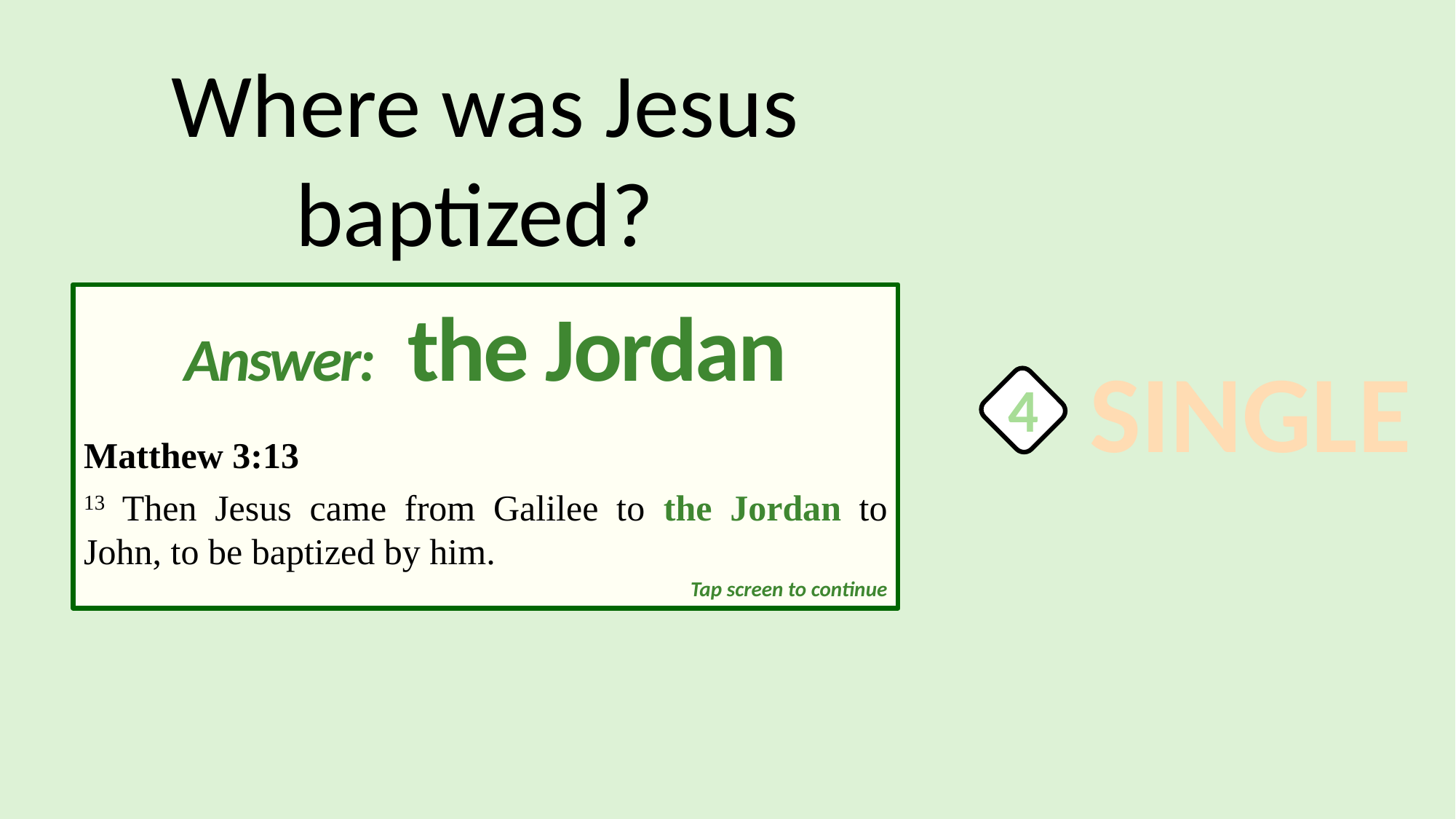

Where was Jesus baptized?

Answer:  the Jordan

Matthew 3:13
13 Then Jesus came from Galilee to the Jordan to John, to be baptized by him.

SINGLE

4
Tap screen to continue